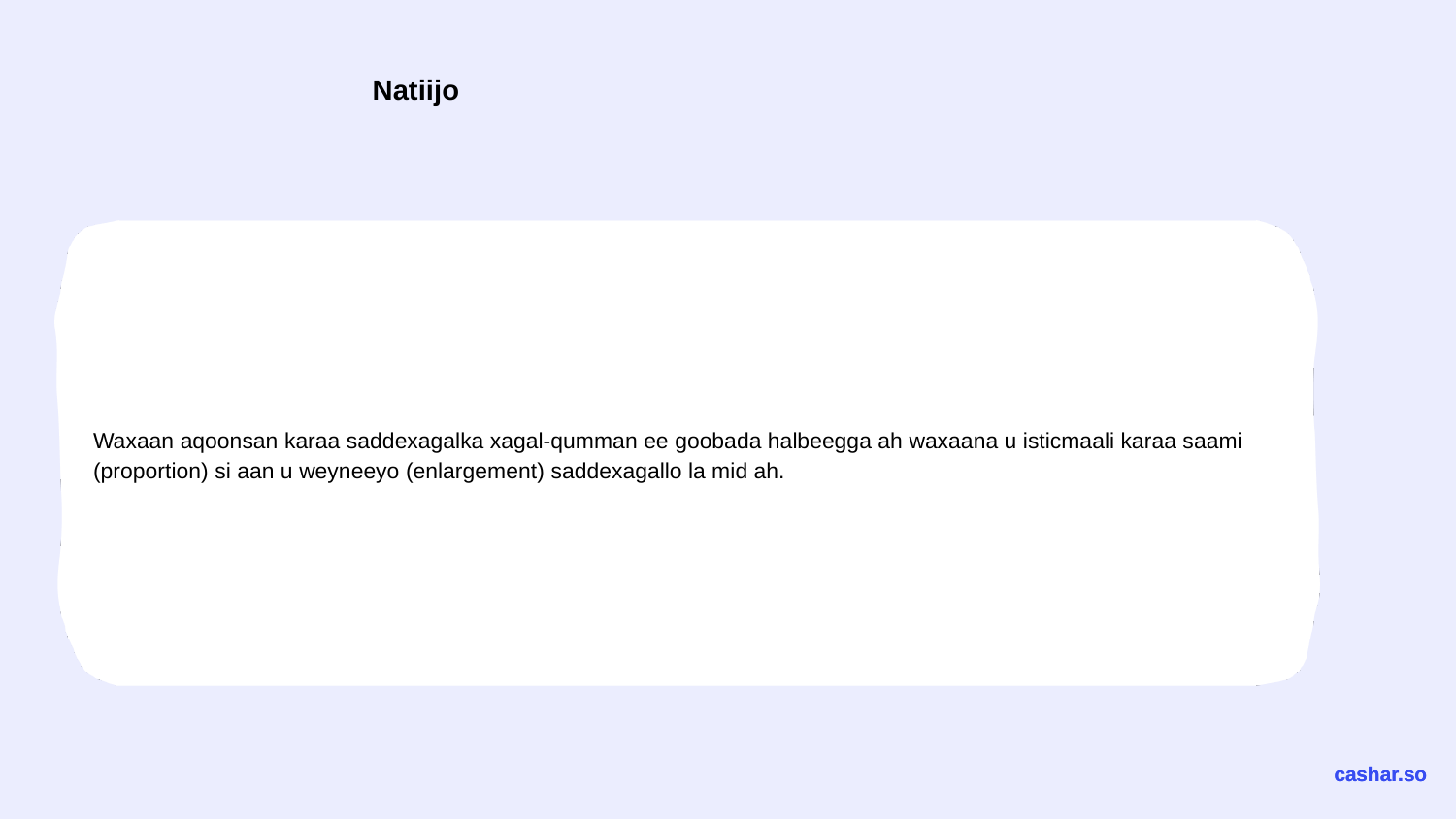

Waxaan aqoonsan karaa saddexagalka xagal-qumman ee goobada halbeegga ah waxaana u isticmaali karaa saami (proportion) si aan u weyneeyo (enlargement) saddexagallo la mid ah.